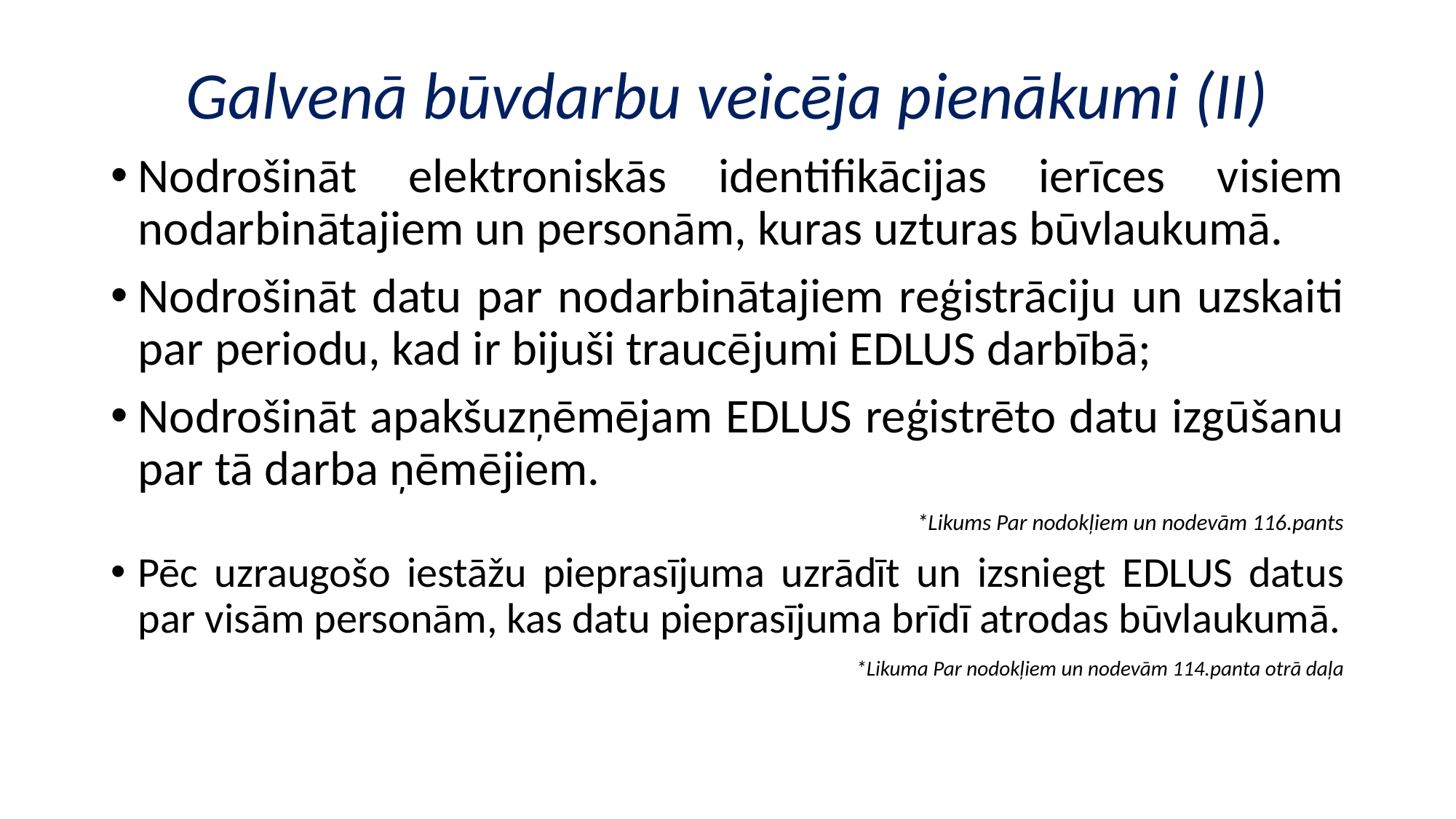

# Galvenā būvdarbu veicēja pienākumi (II)
Nodrošināt elektroniskās identifikācijas ierīces visiem nodarbinātajiem un personām, kuras uzturas būvlaukumā.
Nodrošināt datu par nodarbinātajiem reģistrāciju un uzskaiti par periodu, kad ir bijuši traucējumi EDLUS darbībā;
Nodrošināt apakšuzņēmējam EDLUS reģistrēto datu izgūšanu par tā darba ņēmējiem.
*Likums Par nodokļiem un nodevām 116.pants
Pēc uzraugošo iestāžu pieprasījuma uzrādīt un izsniegt EDLUS datus par visām personām, kas datu pieprasījuma brīdī atrodas būvlaukumā.
*Likuma Par nodokļiem un nodevām 114.panta otrā daļa